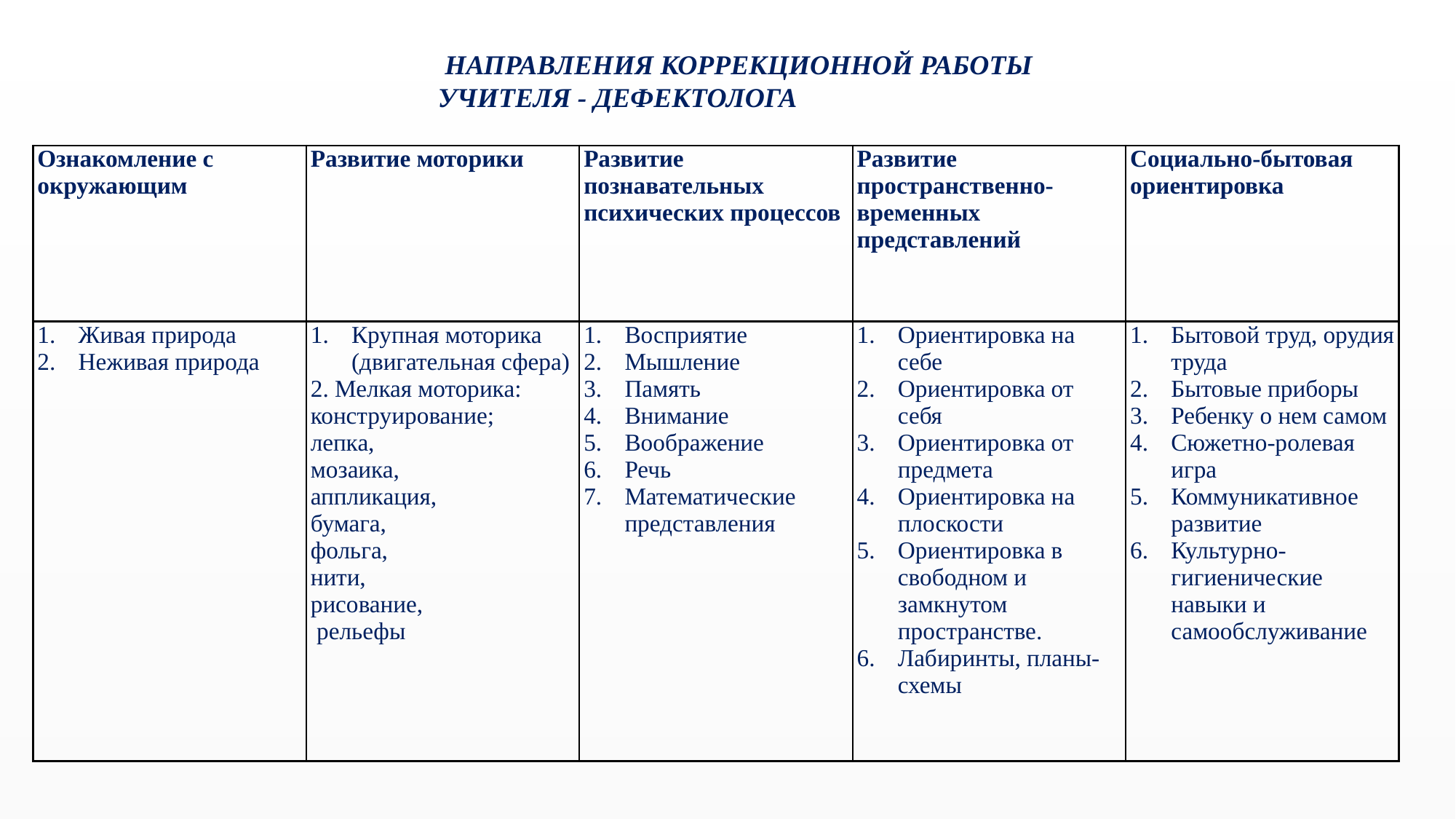

НАПРАВЛЕНИЯ КОРРЕКЦИОННОЙ РАБОТЫ
УЧИТЕЛЯ - ДЕФЕКТОЛОГА

| Ознакомление с окружающим | Развитие моторики | Развитие познавательных психических процессов | Развитие пространственно-временных представлений | Социально-бытовая ориентировка |
| --- | --- | --- | --- | --- |
| Живая природа Неживая природа | Крупная моторика (двигательная сфера) 2. Мелкая моторика: конструирование; лепка, мозаика, аппликация, бумага, фольга, нити, рисование, рельефы | Восприятие Мышление Память Внимание Воображение Речь Математические представления | Ориентировка на себе Ориентировка от себя Ориентировка от предмета Ориентировка на плоскости Ориентировка в свободном и замкнутом пространстве. Лабиринты, планы-схемы | Бытовой труд, орудия труда Бытовые приборы Ребенку о нем самом Сюжетно-ролевая игра Коммуникативное развитие Культурно-гигиенические навыки и самообслуживание |